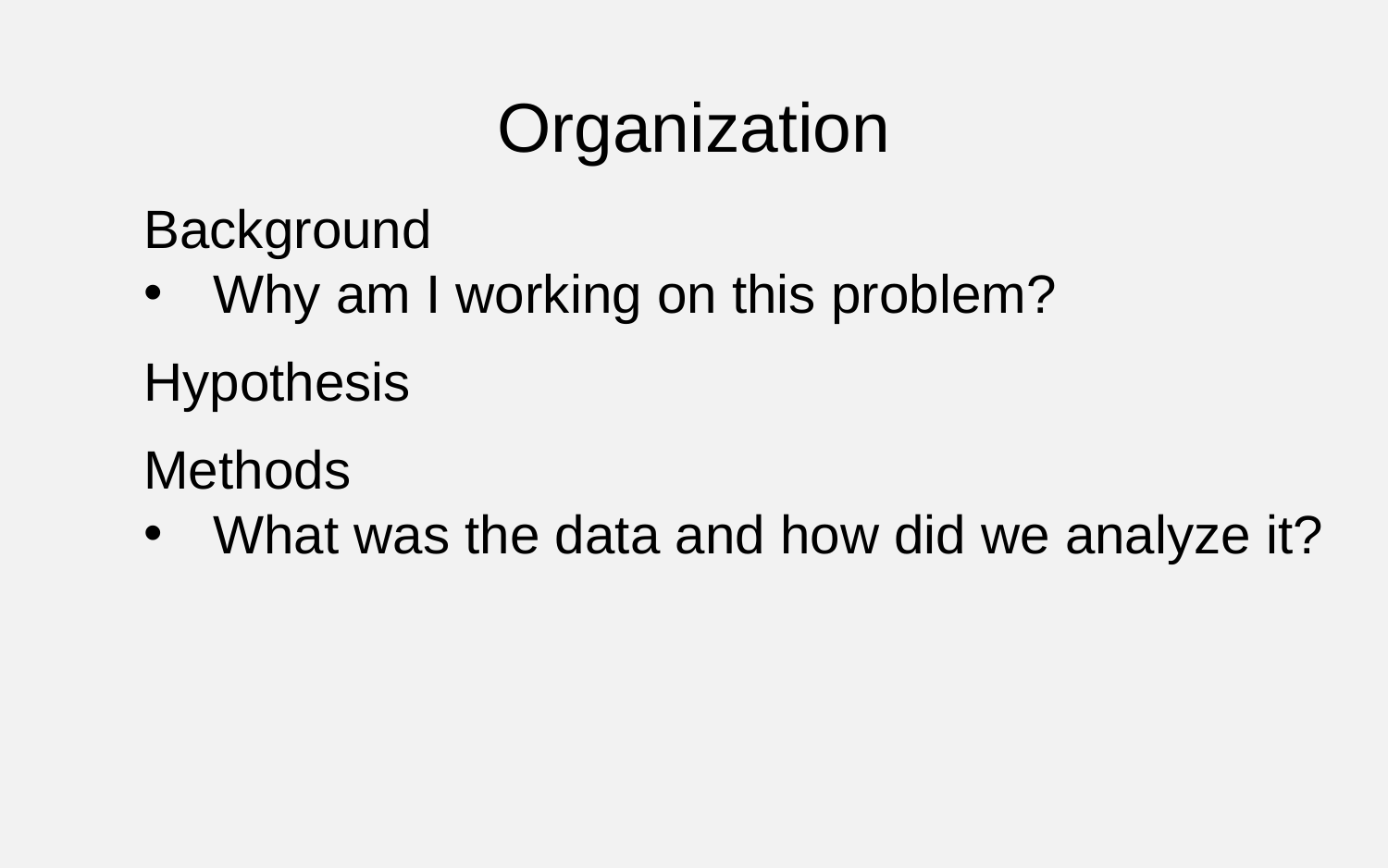

Organization
Background
Why am I working on this problem?
Hypothesis
Methods
What was the data and how did we analyze it?